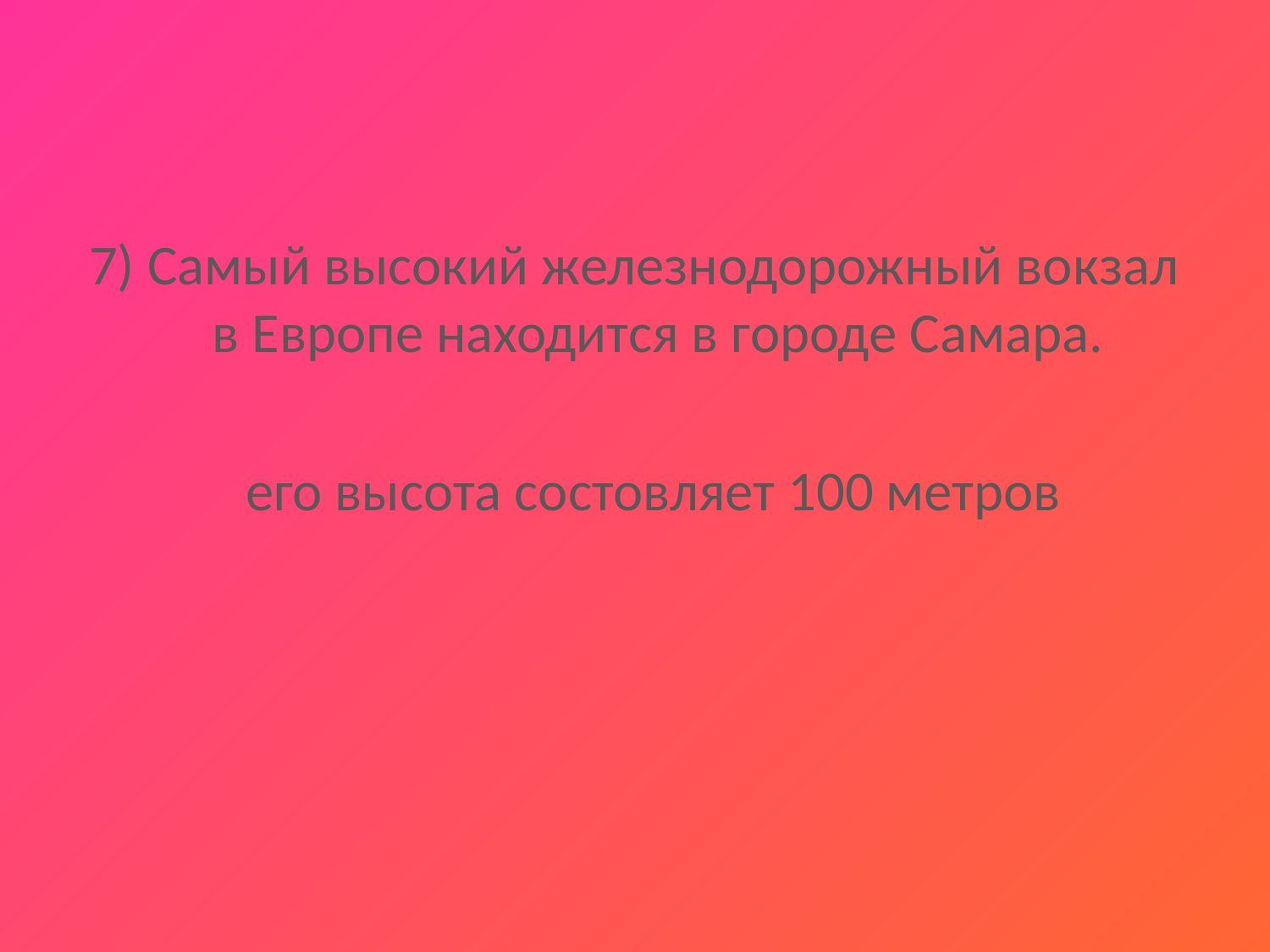

7) Самый высокий железнодорожный вокзал в Европе находится в городе Самара.

   его высота состовляет 100 метров